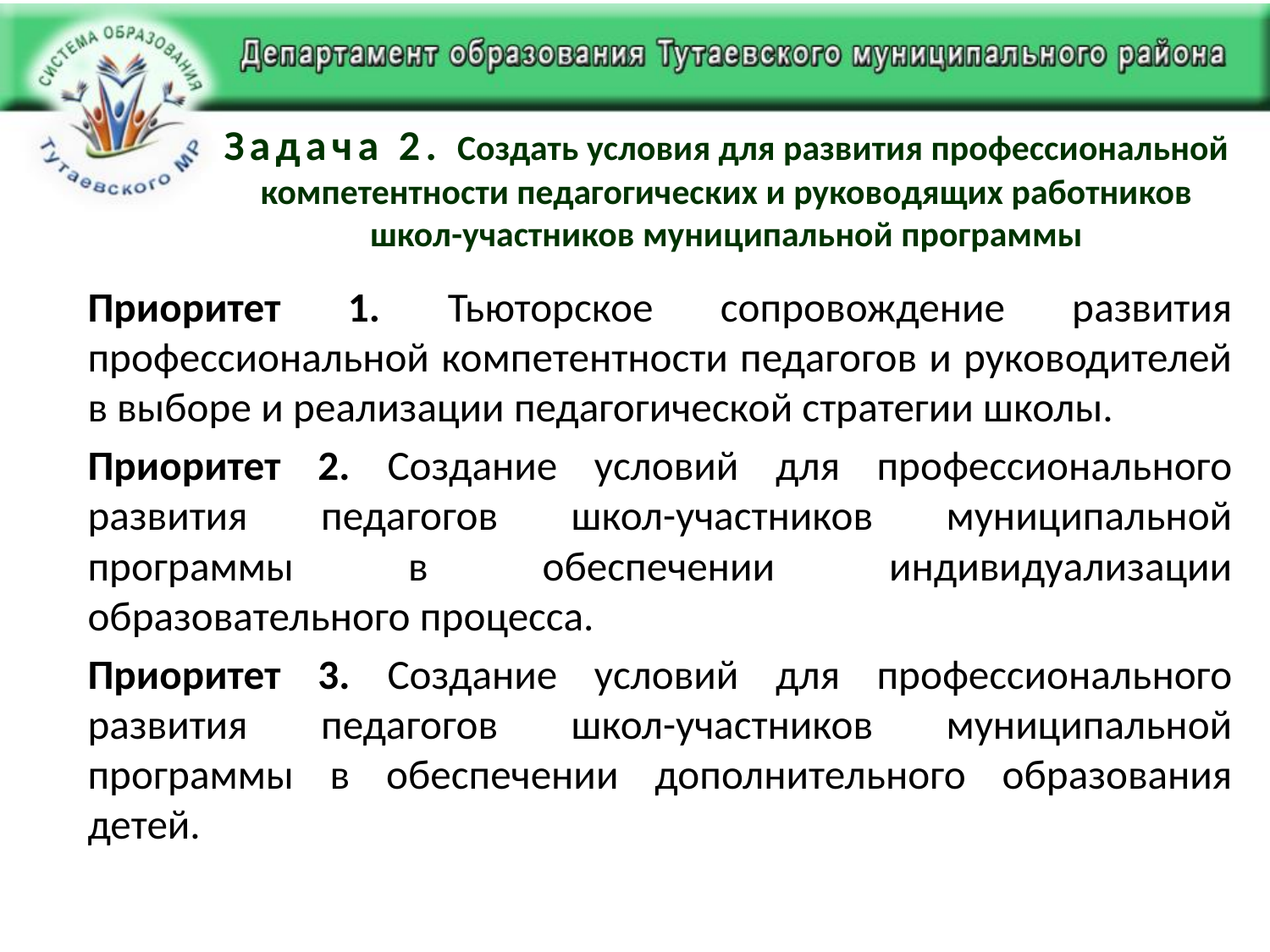

# Задача 2. Создать условия для развития профессиональной компетентности педагогических и руководящих работников школ-участников муниципальной программы
Приоритет 1. Тьюторское сопровождение развития профессиональной компетентности педагогов и руководителей в выборе и реализации педагогической стратегии школы.
Приоритет 2. Создание условий для профессионального развития педагогов школ-участников муниципальной программы в обеспечении индивидуализации образовательного процесса.
Приоритет 3. Создание условий для профессионального развития педагогов школ-участников муниципальной программы в обеспечении дополнительного образования детей.